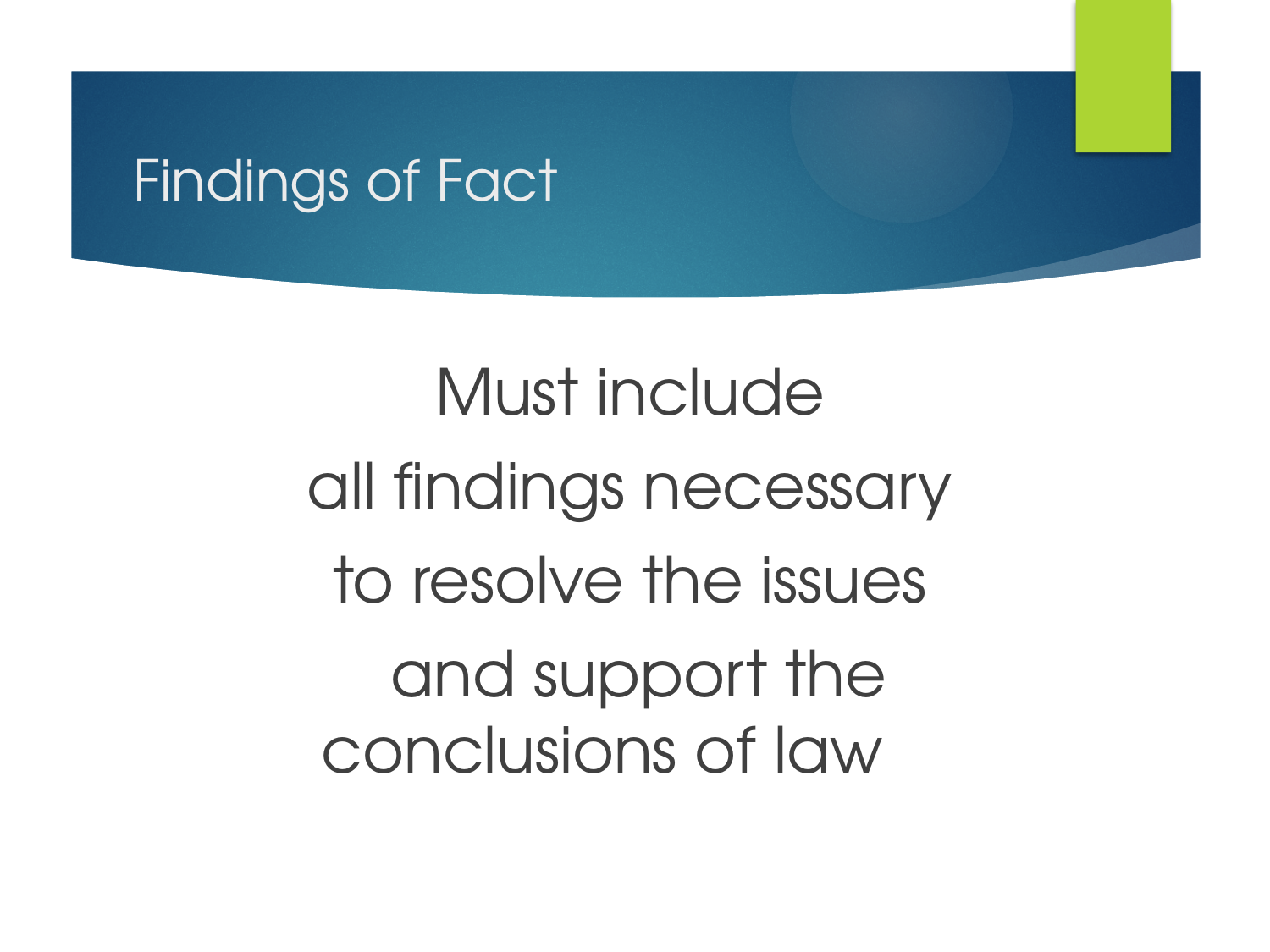

# Findings of Fact
Must include
all findings necessary
to resolve the issues
and support the conclusions of law